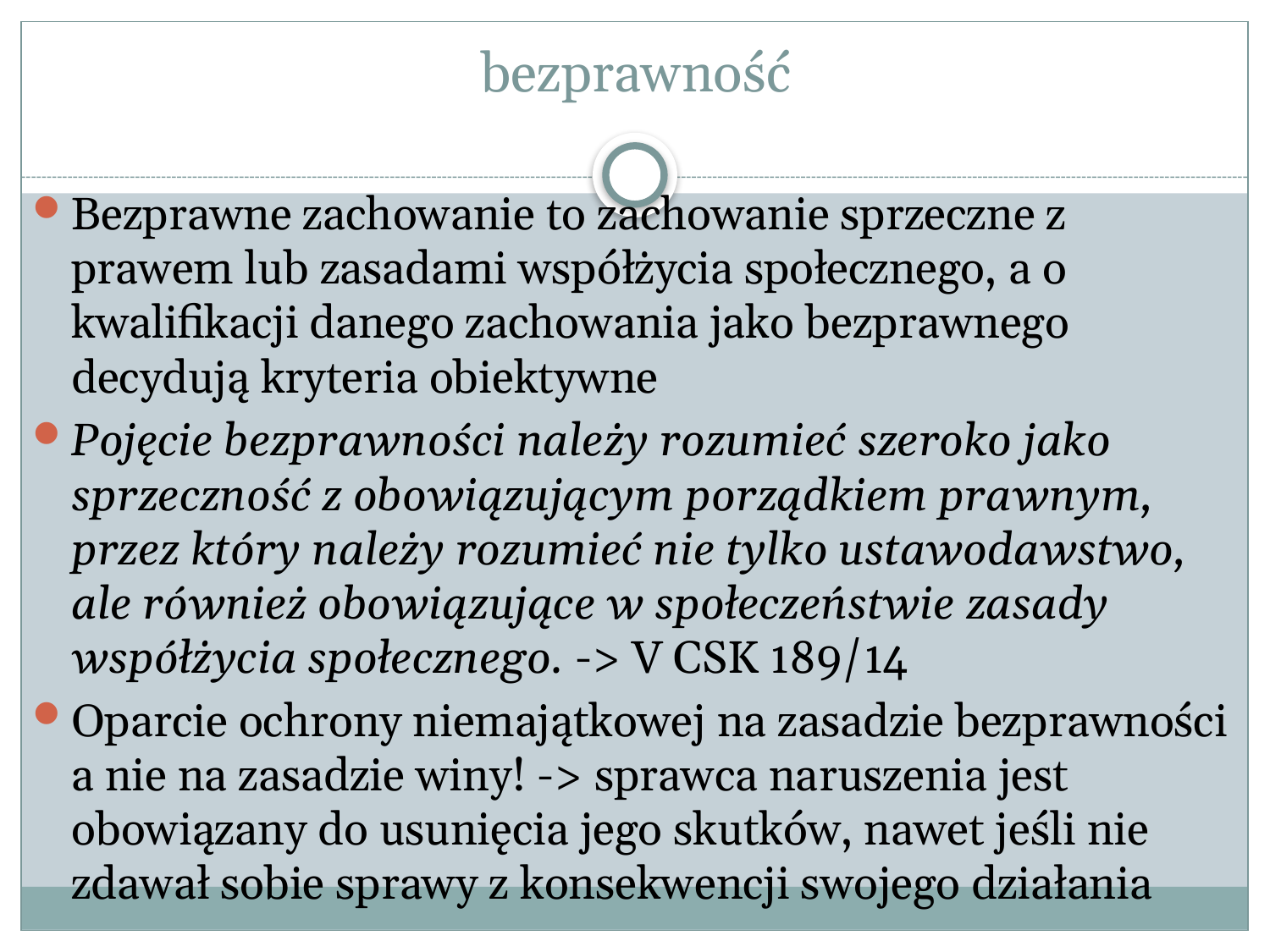

# bezprawność
Bezprawne zachowanie to zachowanie sprzeczne z prawem lub zasadami współżycia społecznego, a o kwalifikacji danego zachowania jako bezprawnego decydują kryteria obiektywne
Pojęcie bezprawności należy rozumieć szeroko jako sprzeczność z obowiązującym porządkiem prawnym, przez który należy rozumieć nie tylko ustawodawstwo, ale również obowiązujące w społeczeństwie zasady współżycia społecznego. -> V CSK 189/14
Oparcie ochrony niemajątkowej na zasadzie bezprawności a nie na zasadzie winy! -> sprawca naruszenia jest obowiązany do usunięcia jego skutków, nawet jeśli nie zdawał sobie sprawy z konsekwencji swojego działania